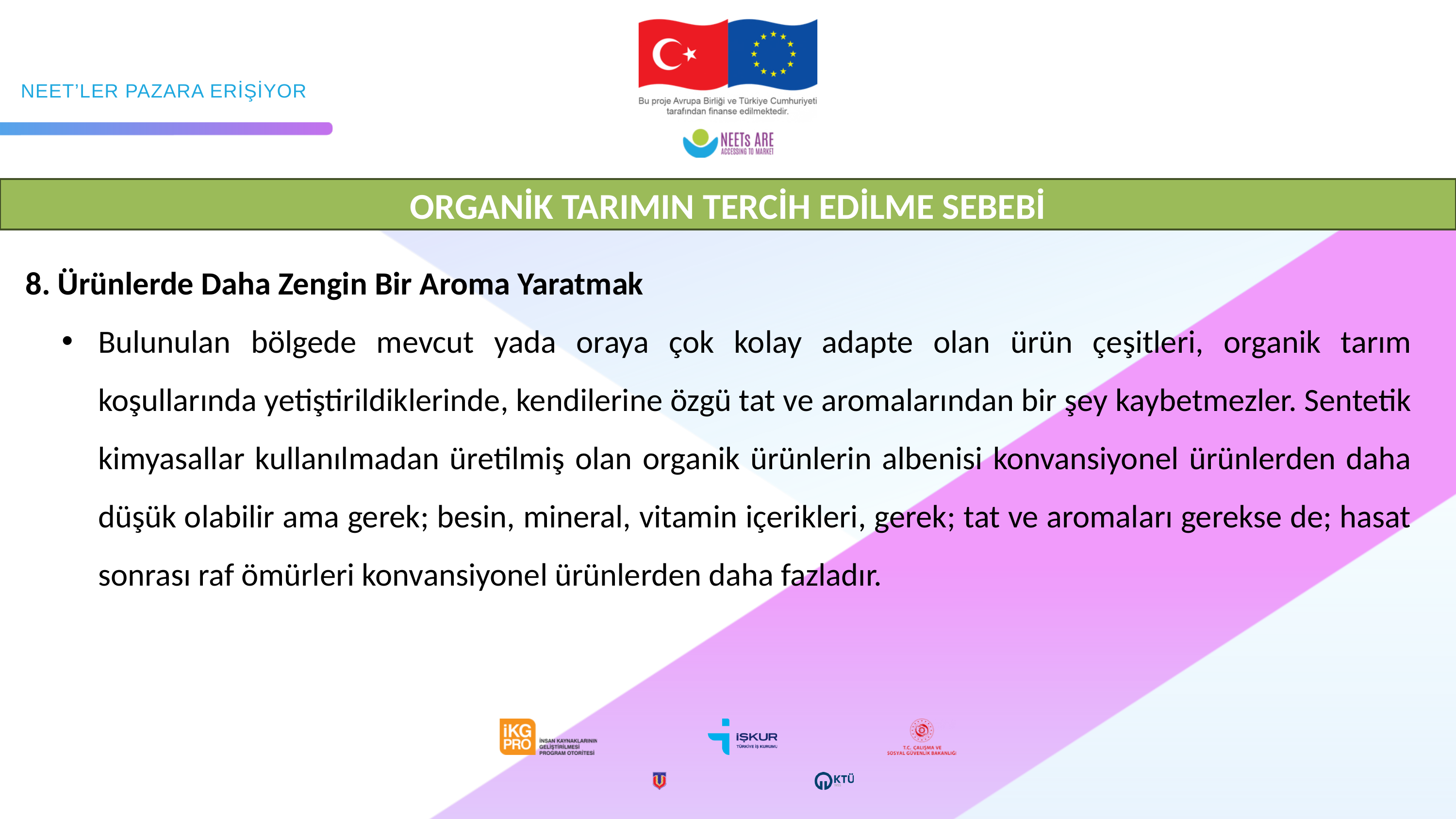

ORGANİK TARIMIN TERCİH EDİLME SEBEBİ
8. Ürünlerde Daha Zengin Bir Aroma Yaratmak
Bulunulan bölgede mevcut yada oraya çok kolay adapte olan ürün çeşitleri, organik tarım koşullarında yetiştirildiklerinde, kendilerine özgü tat ve aromalarından bir şey kaybetmezler. Sentetik kimyasallar kullanılmadan üretilmiş olan organik ürünlerin albenisi konvansiyonel ürünlerden daha düşük olabilir ama gerek; besin, mineral, vitamin içerikleri, gerek; tat ve aromaları gerekse de; hasat sonrası raf ömürleri konvansiyonel ürünlerden daha fazladır.